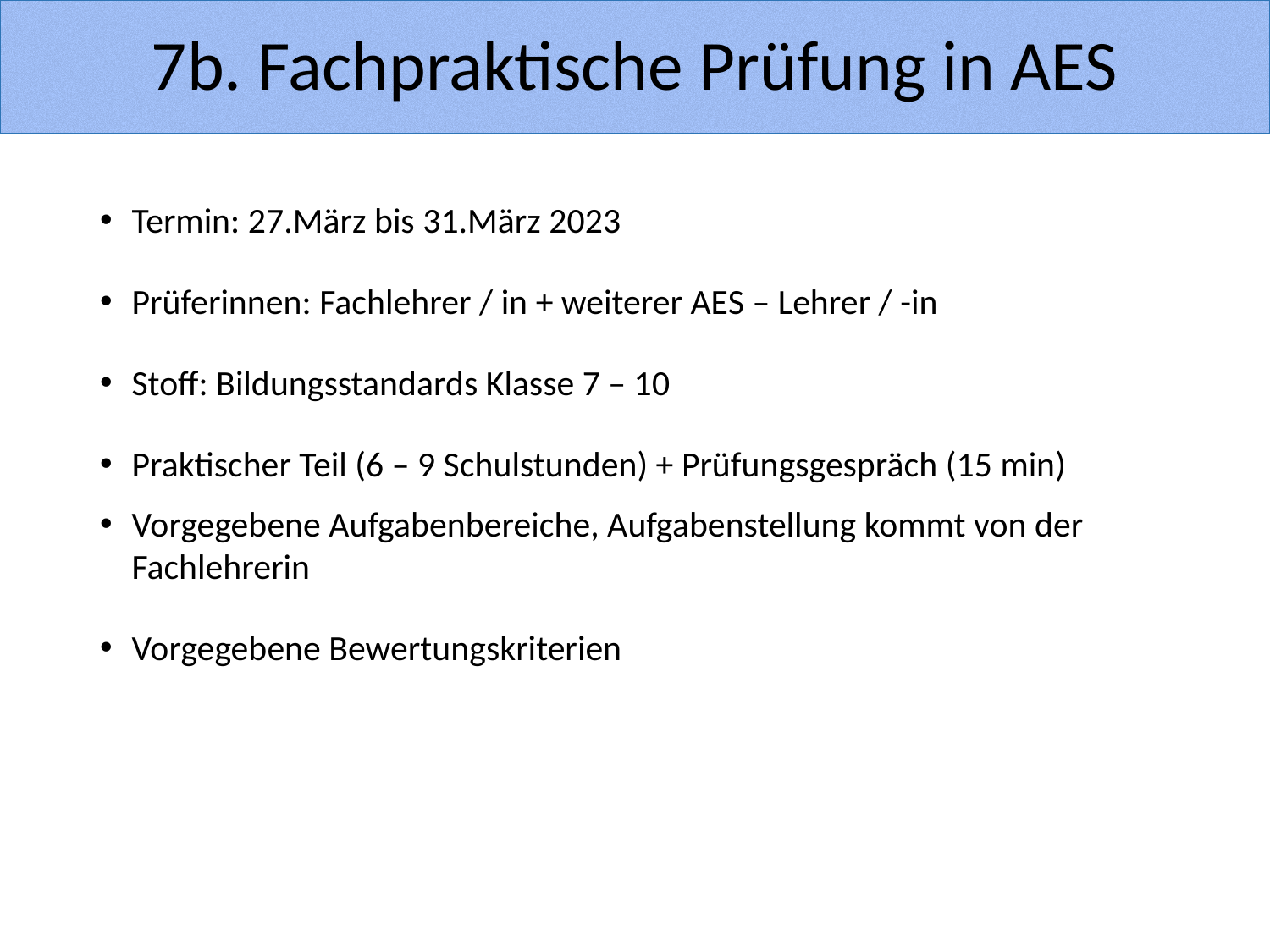

# 7b. Fachpraktische Prüfung in AES
Termin: 27.März bis 31.März 2023
Prüferinnen: Fachlehrer / in + weiterer AES – Lehrer / -in
Stoff: Bildungsstandards Klasse 7 – 10
Praktischer Teil (6 – 9 Schulstunden) + Prüfungsgespräch (15 min)
Vorgegebene Aufgabenbereiche, Aufgabenstellung kommt von der Fachlehrerin
Vorgegebene Bewertungskriterien